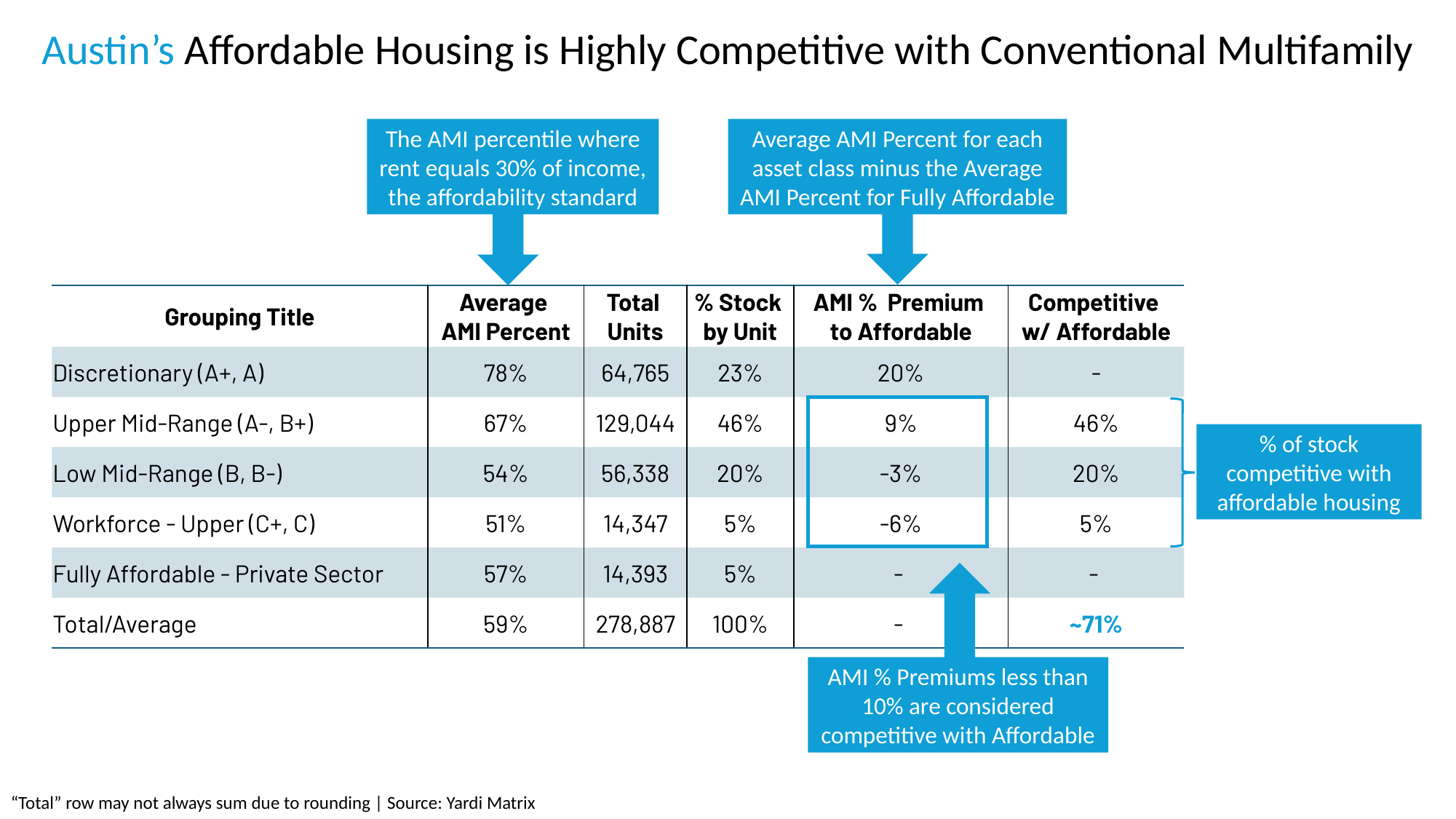

Austin’s Affordable Housing is Highly Competitive with Conventional Multifamily
The AMI percentile where rent equals 30% of income, the affordability standard
Average AMI Percent for each asset class minus the Average AMI Percent for Fully Affordable

| Grouping Title | Average AMI Percent | Total Units | % Stock by Unit | AMI % Premium to Affordable | Competitive w/ Affordable |
| --- | --- | --- | --- | --- | --- |
| Discretionary (A+, A) | 78% | 64,765 | 23% | 20% | - |
| Upper Mid-Range (A-, B+) | 67% | 129,044 | 46% | 9% | 46% |
| Low Mid-Range (B, B-) | 54% | 56,338 | 20% | -3% | 20% |
| Workforce - Upper (C+, C) | 51% | 14,347 | 5% | -6% | 5% |
| Fully Affordable - Private Sector | 57% | 14,393 | 5% | - | - |
| Total/Average | 59% | 278,887 | 100% | - | ~71% |

% of stock competitive with affordable housing

AMI % Premiums less than 10% are considered competitive with Affordable
“Total” row may not always sum due to rounding | Source: Yardi Matrix